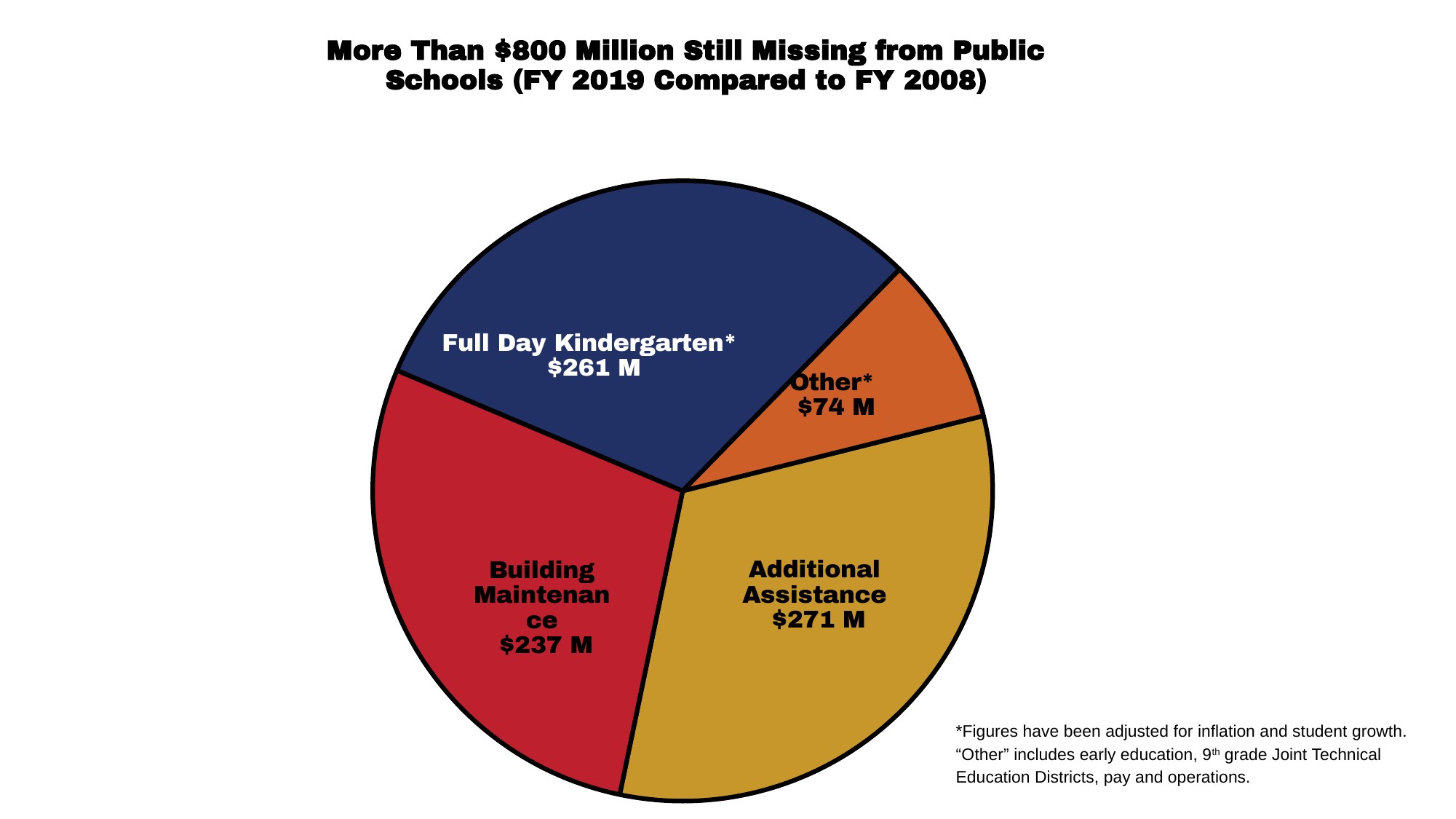

### Chart: More Than $800 Million Still Missing from Public Schools (FY 2019 Compared to FY 2008)

| Category |  |
|---|---|
| Additional Assistance | 271.0987 |
| Building Maintenance | 236.9142 |
| Full Day Kindergarten | 261.34622558194604 |
| Other | 74.0 |
*Figures have been adjusted for inflation and student growth. “Other” includes early education, 9th grade Joint Technical Education Districts, pay and operations.